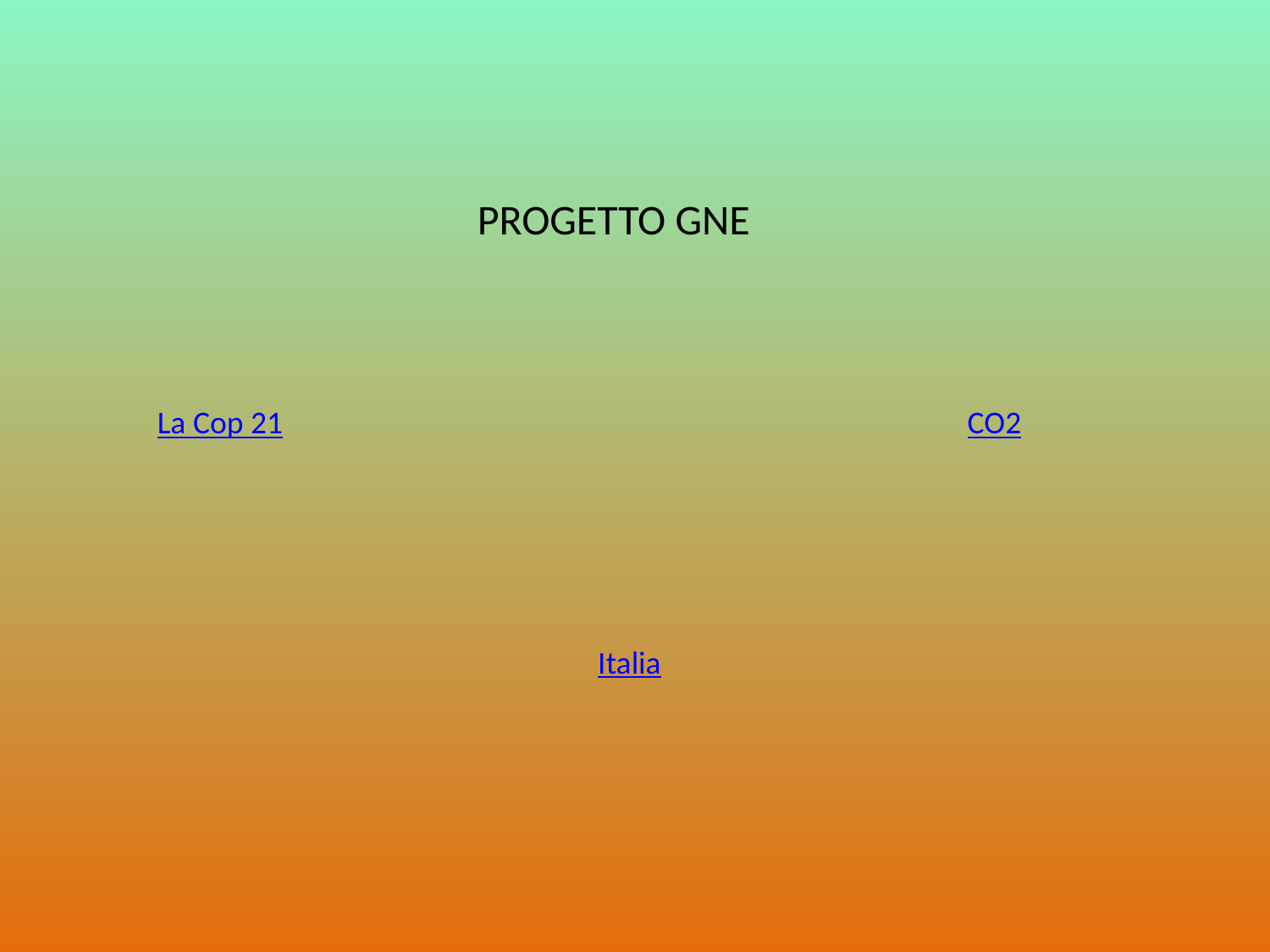

PROGETTO GNE
La Cop 21
CO2
Italia